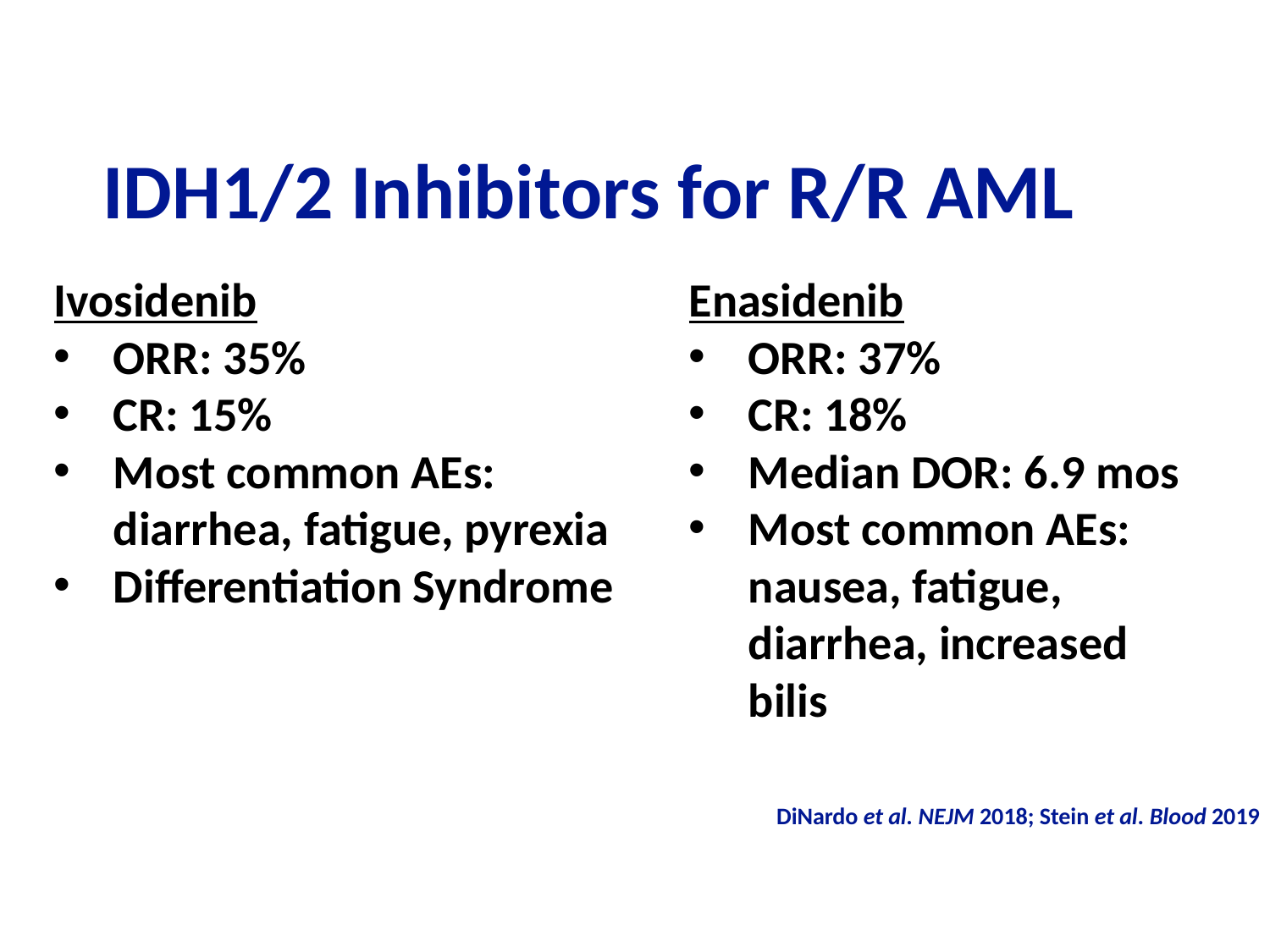

# IDH1/2 Inhibitors for R/R AML
Ivosidenib
ORR: 35%
CR: 15%
Most common AEs: diarrhea, fatigue, pyrexia
Differentiation Syndrome

Enasidenib
ORR: 37%
CR: 18%
Median DOR: 6.9 mos
Most common AEs: nausea, fatigue, diarrhea, increased bilis

DiNardo et al. NEJM 2018; Stein et al. Blood 2019